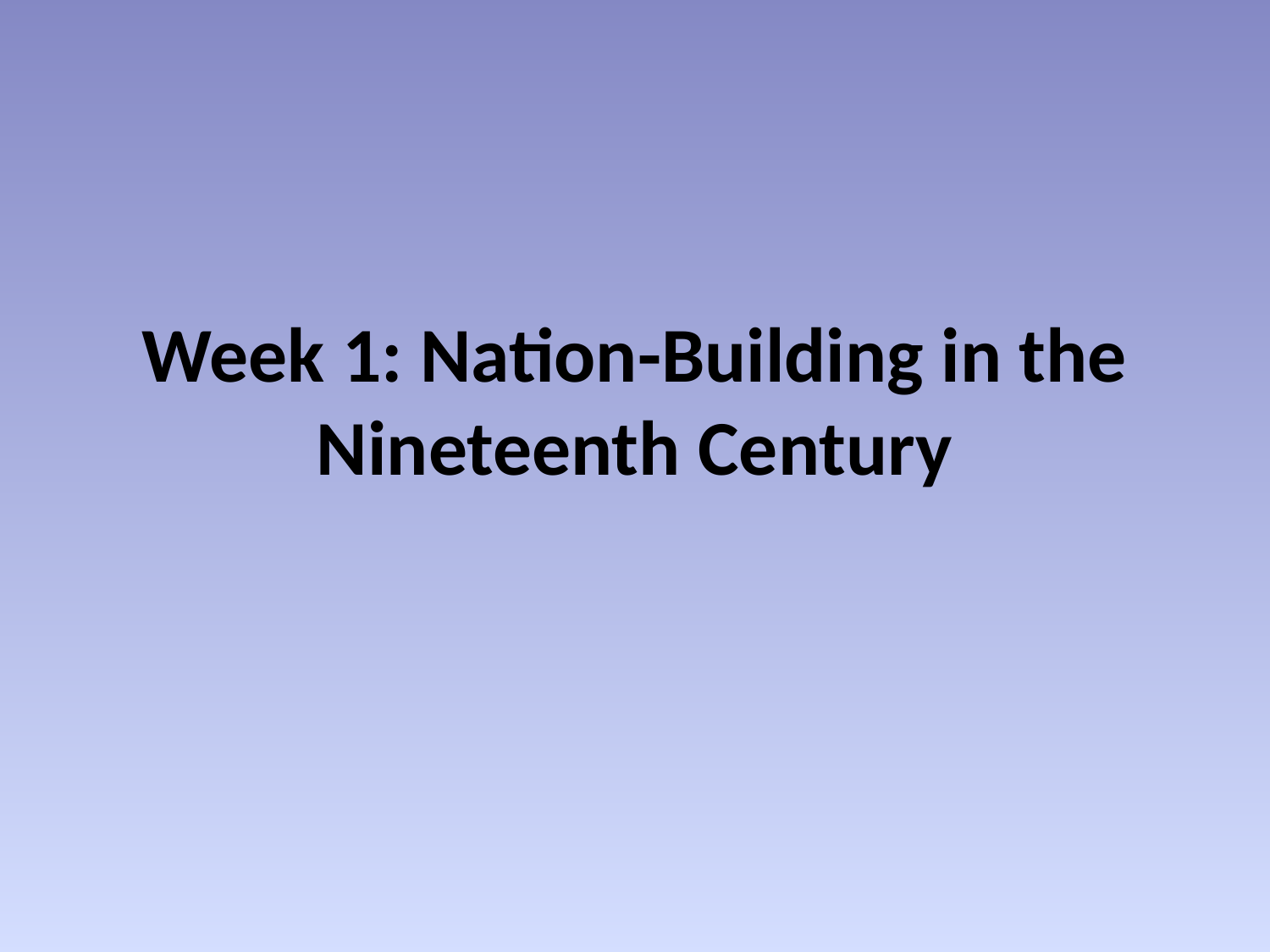

# Week 1: Nation-Building in the Nineteenth Century